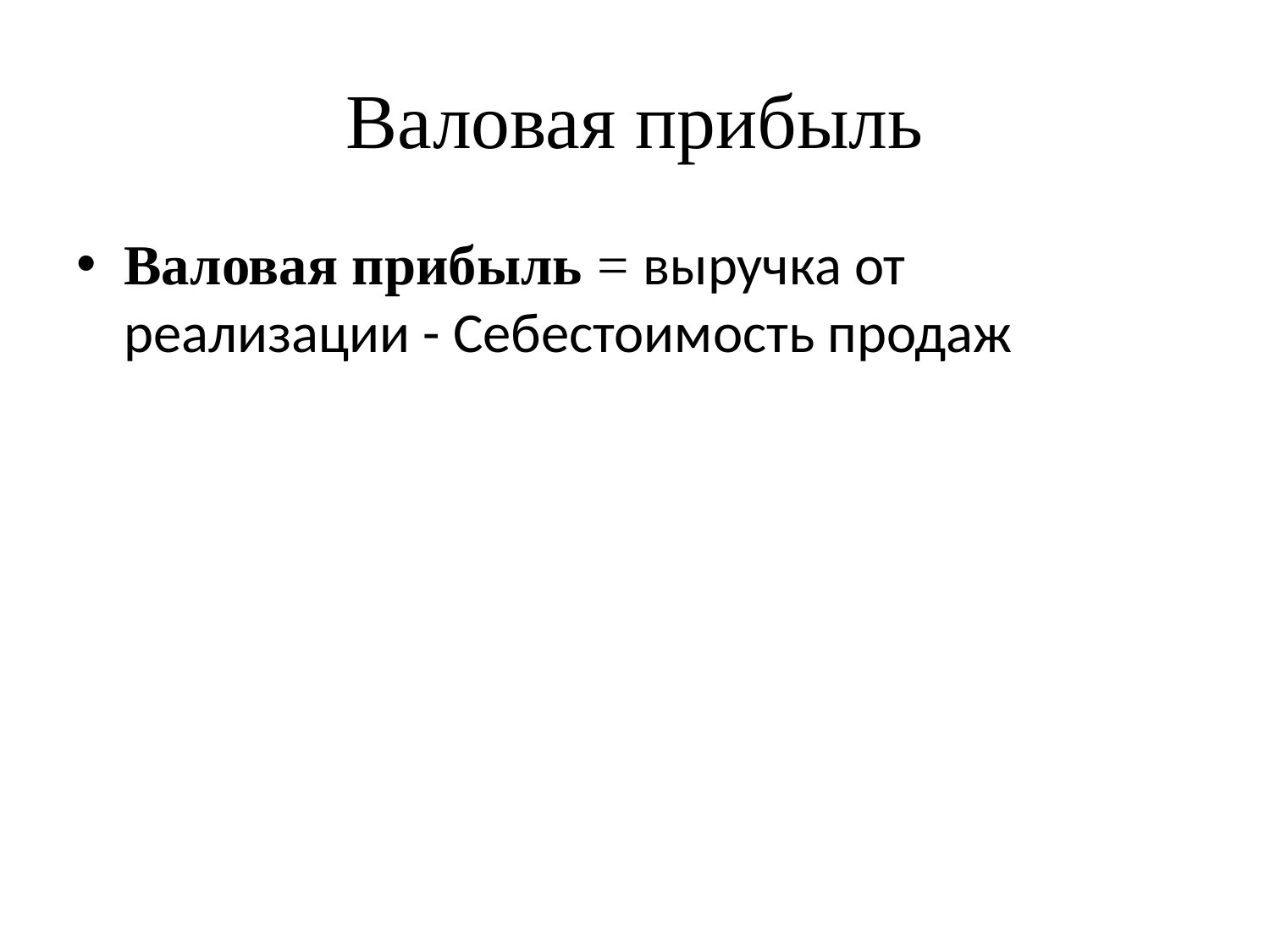

# Валовая прибыль
Валовая прибыль = выручка от реализации - Себестоимость продаж